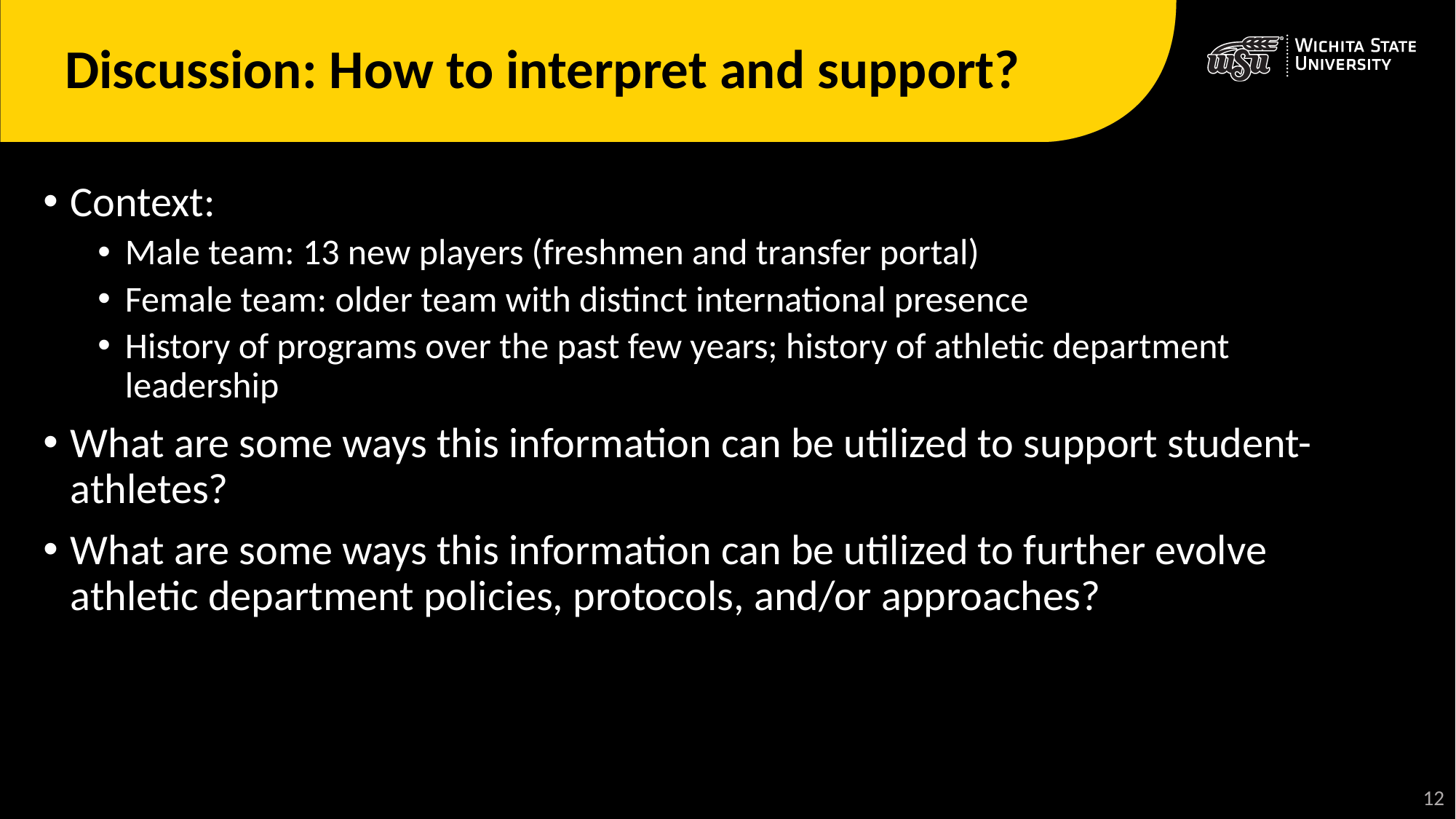

# Discussion: How to interpret and support?
Context:
Male team: 13 new players (freshmen and transfer portal)
Female team: older team with distinct international presence
History of programs over the past few years; history of athletic department leadership
What are some ways this information can be utilized to support student-athletes?
What are some ways this information can be utilized to further evolve athletic department policies, protocols, and/or approaches?

12